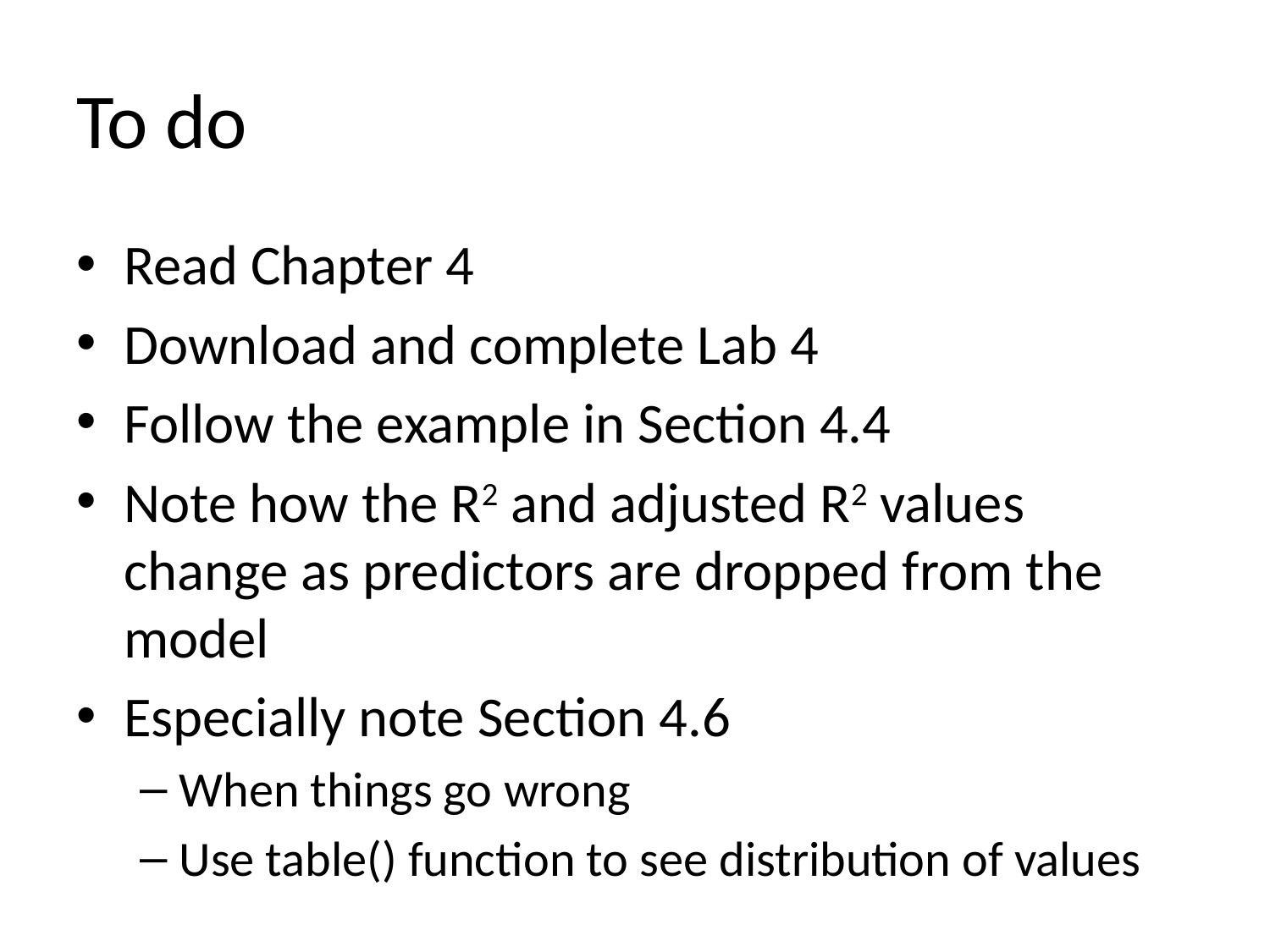

# To do
Read Chapter 4
Download and complete Lab 4
Follow the example in Section 4.4
Note how the R2 and adjusted R2 values change as predictors are dropped from the model
Especially note Section 4.6
When things go wrong
Use table() function to see distribution of values